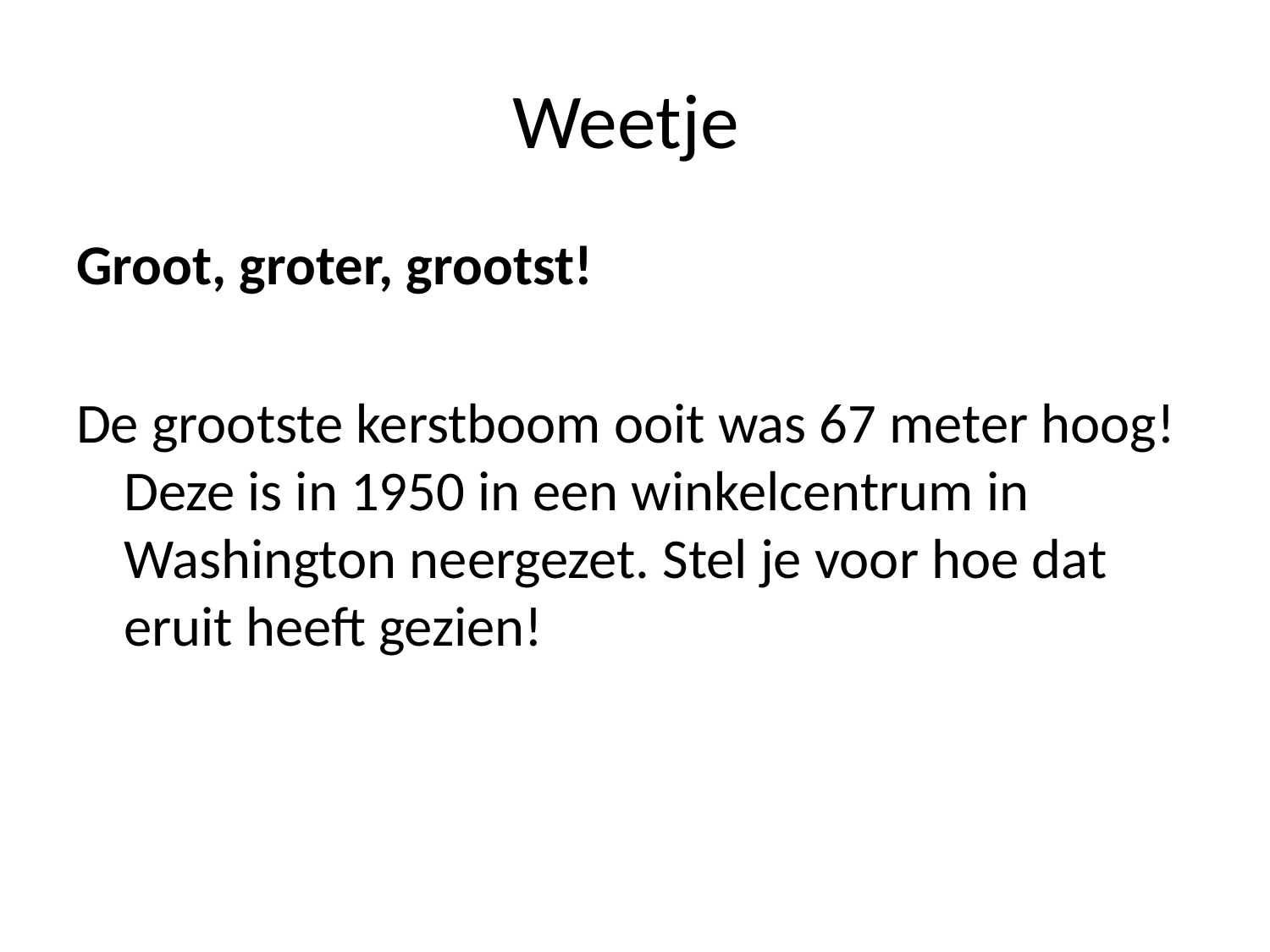

# Weetje
Groot, groter, grootst!

De grootste kerstboom ooit was 67 meter hoog! Deze is in 1950 in een winkelcentrum in Washington neergezet. Stel je voor hoe dat eruit heeft gezien!